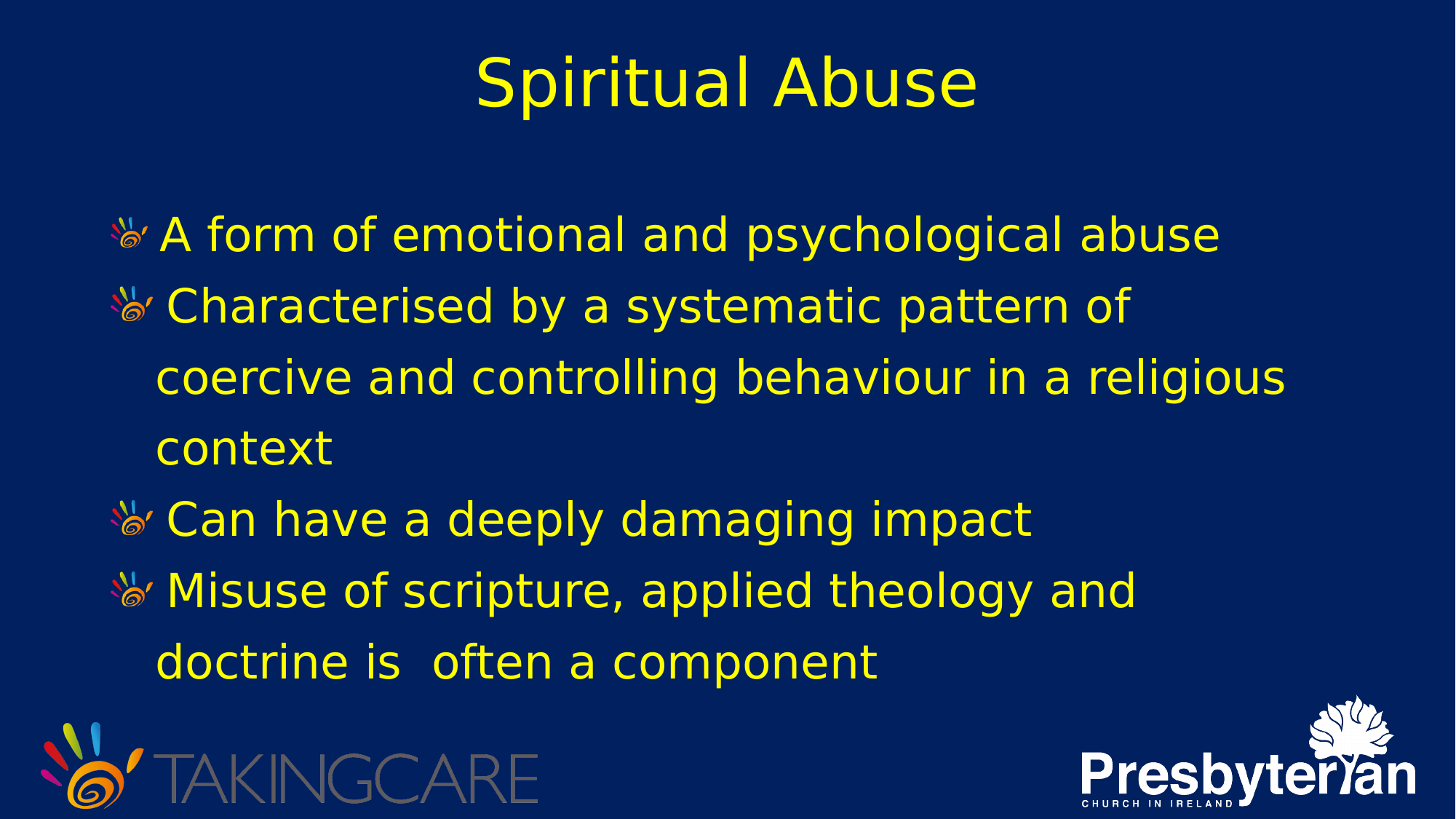

# Spiritual Abuse
 A form of emotional and psychological abuse
 Characterised by a systematic pattern of
   coercive and controlling behaviour in a religious
   context
 Can have a deeply damaging impact
 Misuse of scripture, applied theology and
   doctrine is  often a component